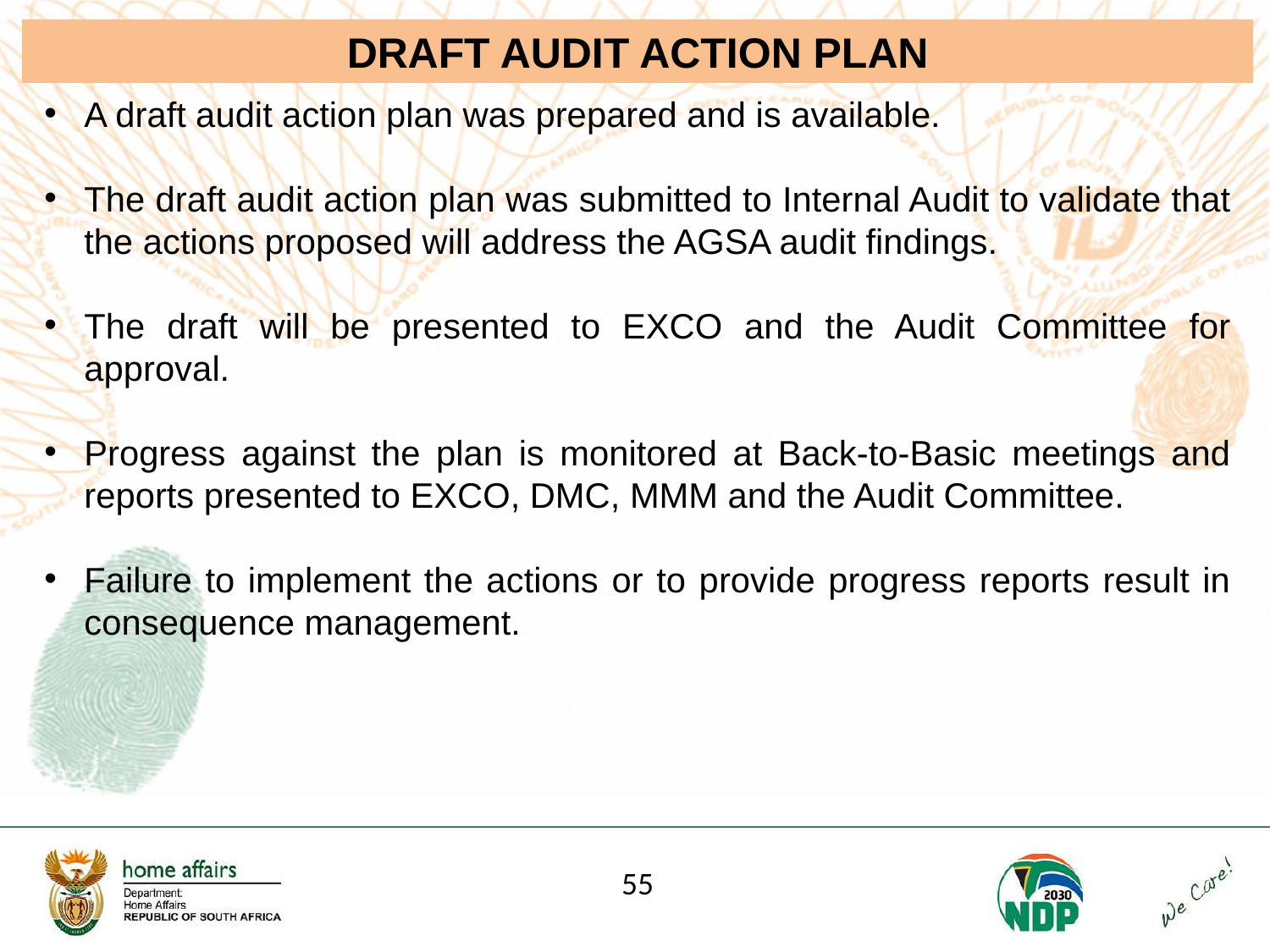

DRAFT AUDIT ACTION PLAN
A draft audit action plan was prepared and is available.

The draft audit action plan was submitted to Internal Audit to validate that the actions proposed will address the AGSA audit findings.

The draft will be presented to EXCO and the Audit Committee for approval.

Progress against the plan is monitored at Back-to-Basic meetings and reports presented to EXCO, DMC, MMM and the Audit Committee.

Failure to implement the actions or to provide progress reports result in consequence management.

55